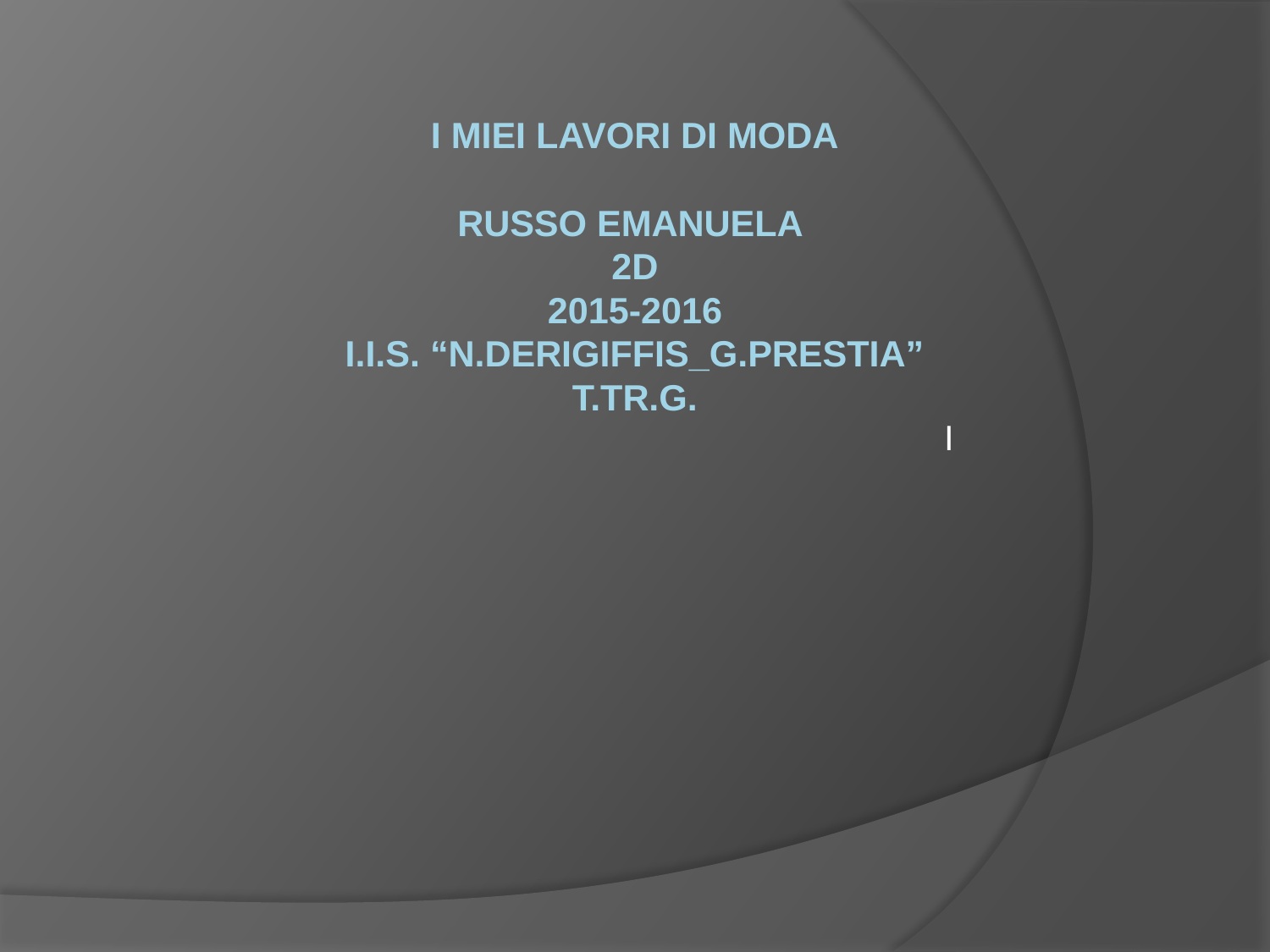

# I miei lavori di moda Russo Emanuela 2D 2015-2016 I.I.S. “N.derigiffis_g.Prestia” t.tr.g.
I